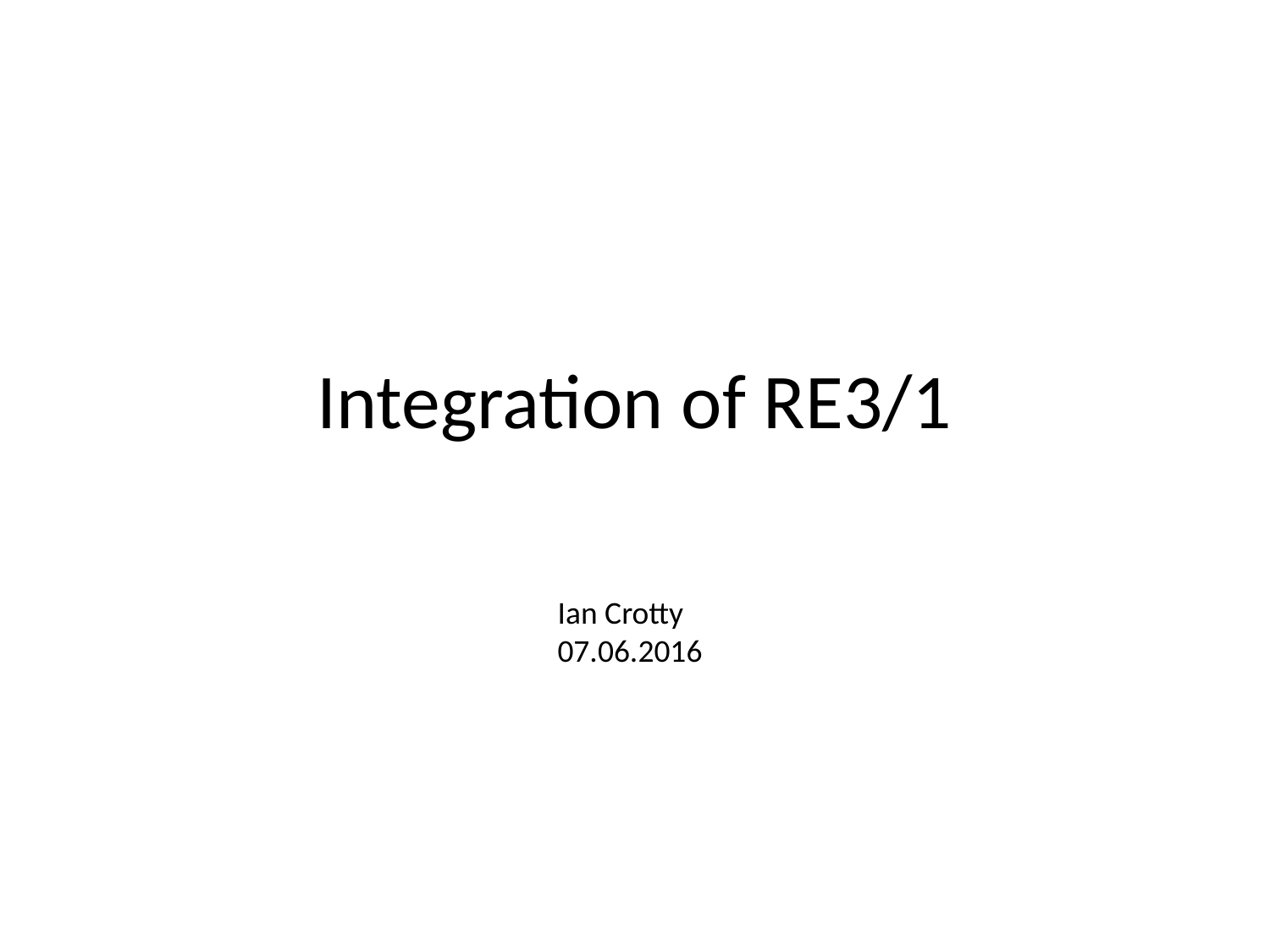

# Integration of RE3/1
Ian Crotty 07.06.2016